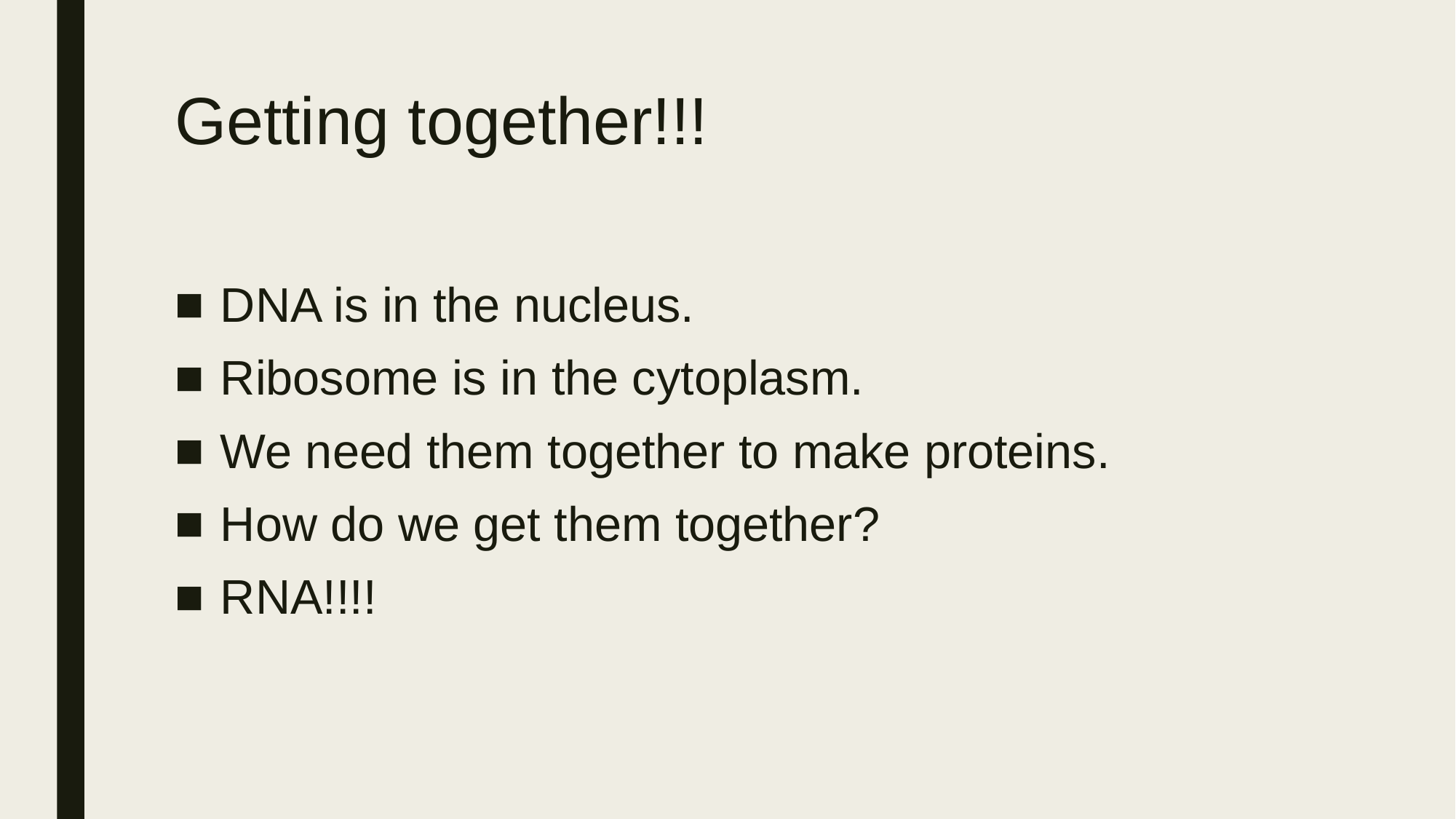

# Getting together!!!
DNA is in the nucleus.
Ribosome is in the cytoplasm.
We need them together to make proteins.
How do we get them together?
RNA!!!!